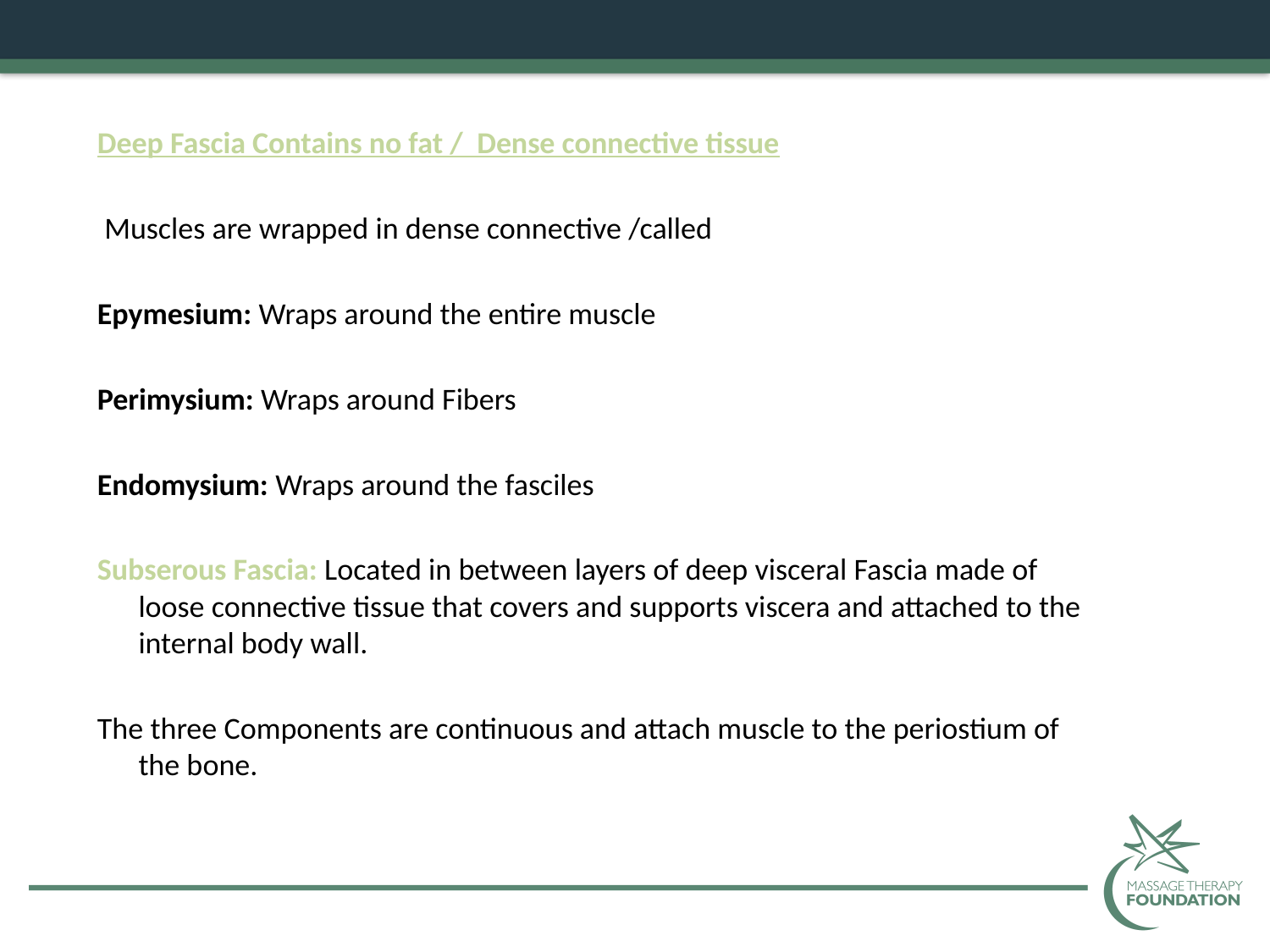

Deep Fascia Contains no fat /  Dense connective tissue

 Muscles are wrapped in dense connective /called

Epymesium: Wraps around the entire muscle

Perimysium: Wraps around Fibers

Endomysium: Wraps around the fasciles

Subserous Fascia: Located in between layers of deep visceral Fascia made of loose connective tissue that covers and supports viscera and attached to the internal body wall.

The three Components are continuous and attach muscle to the periostium of the bone.